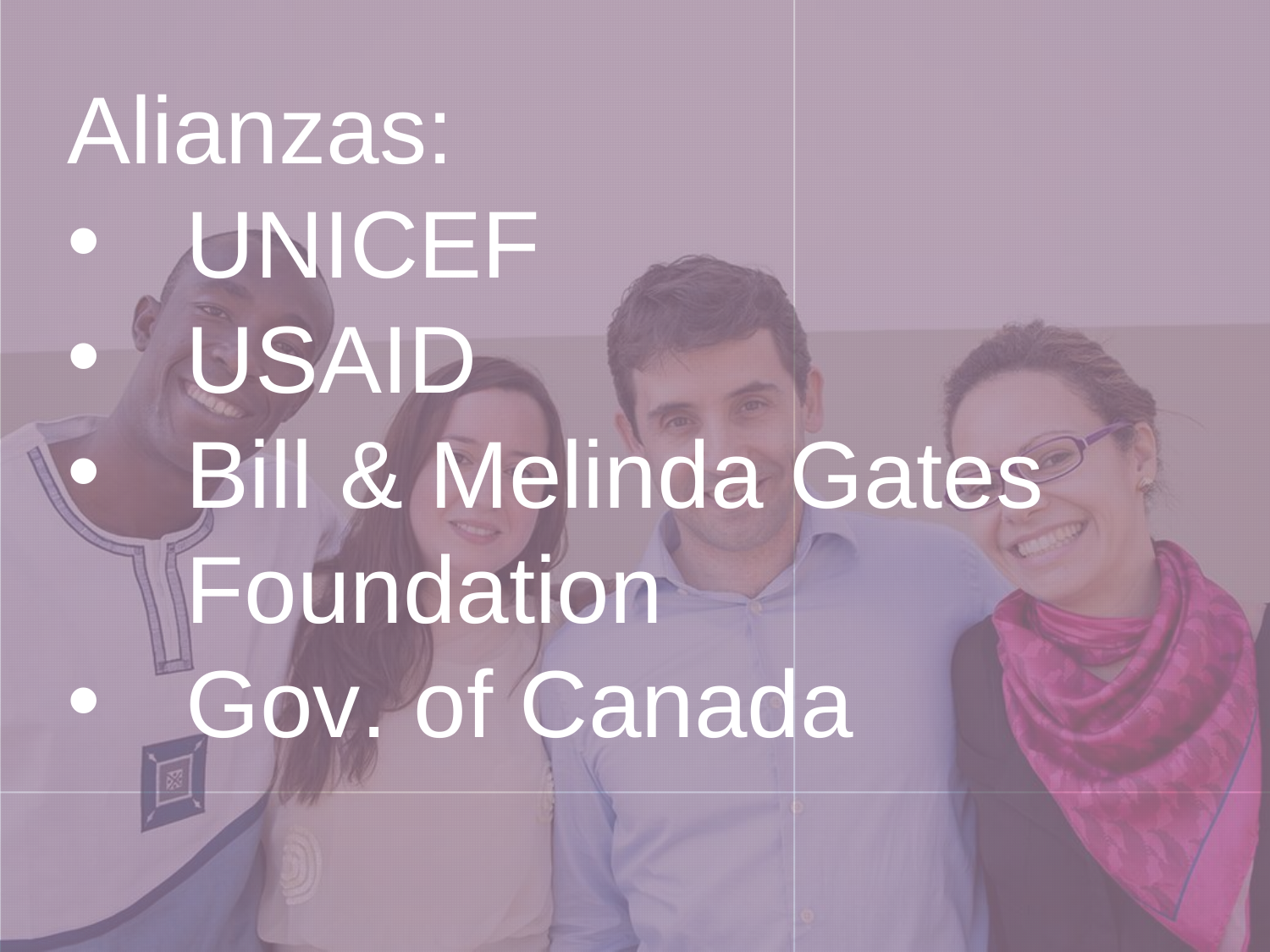

Alianzas:
UNICEF
USAID
Bill & Melinda Gates
Foundation
Gov. of Canada